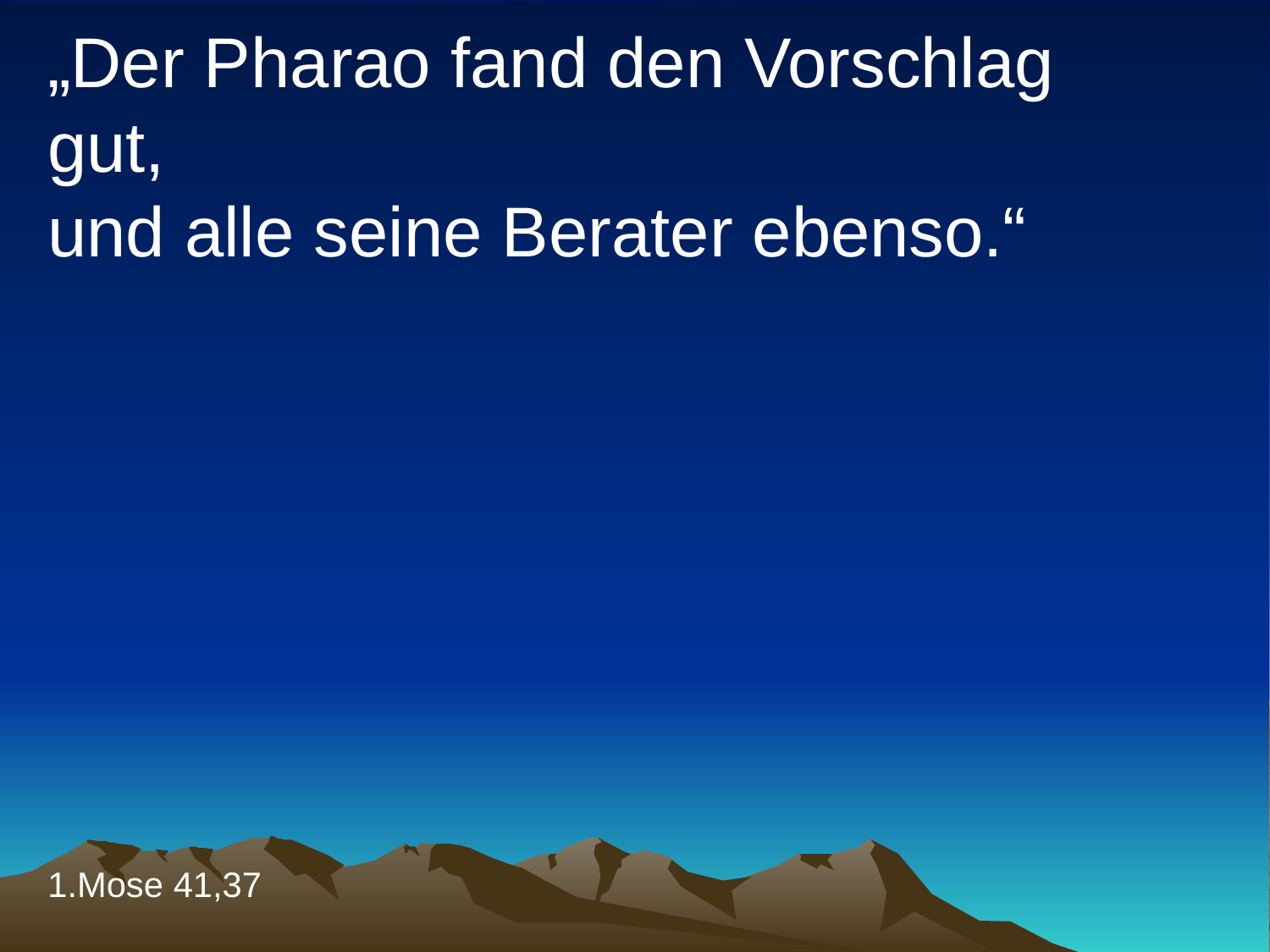

# „Der Pharao fand den Vorschlag gut, und alle seine Berater ebenso.“
1.Mose 41,37